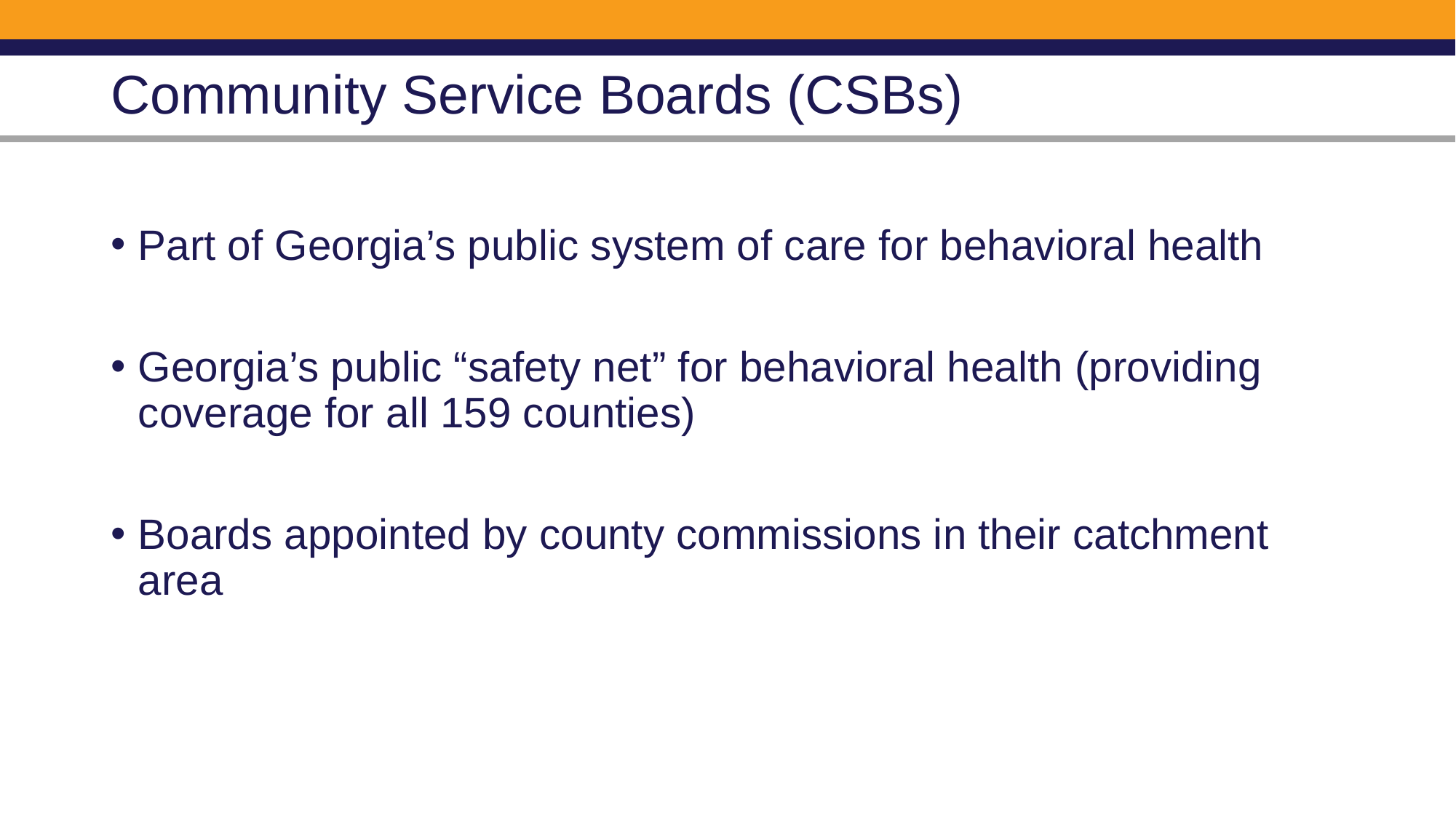

# Community Service Boards (CSBs)
Part of Georgia’s public system of care for behavioral health

Georgia’s public “safety net” for behavioral health (providing coverage for all 159 counties)

Boards appointed by county commissions in their catchment area